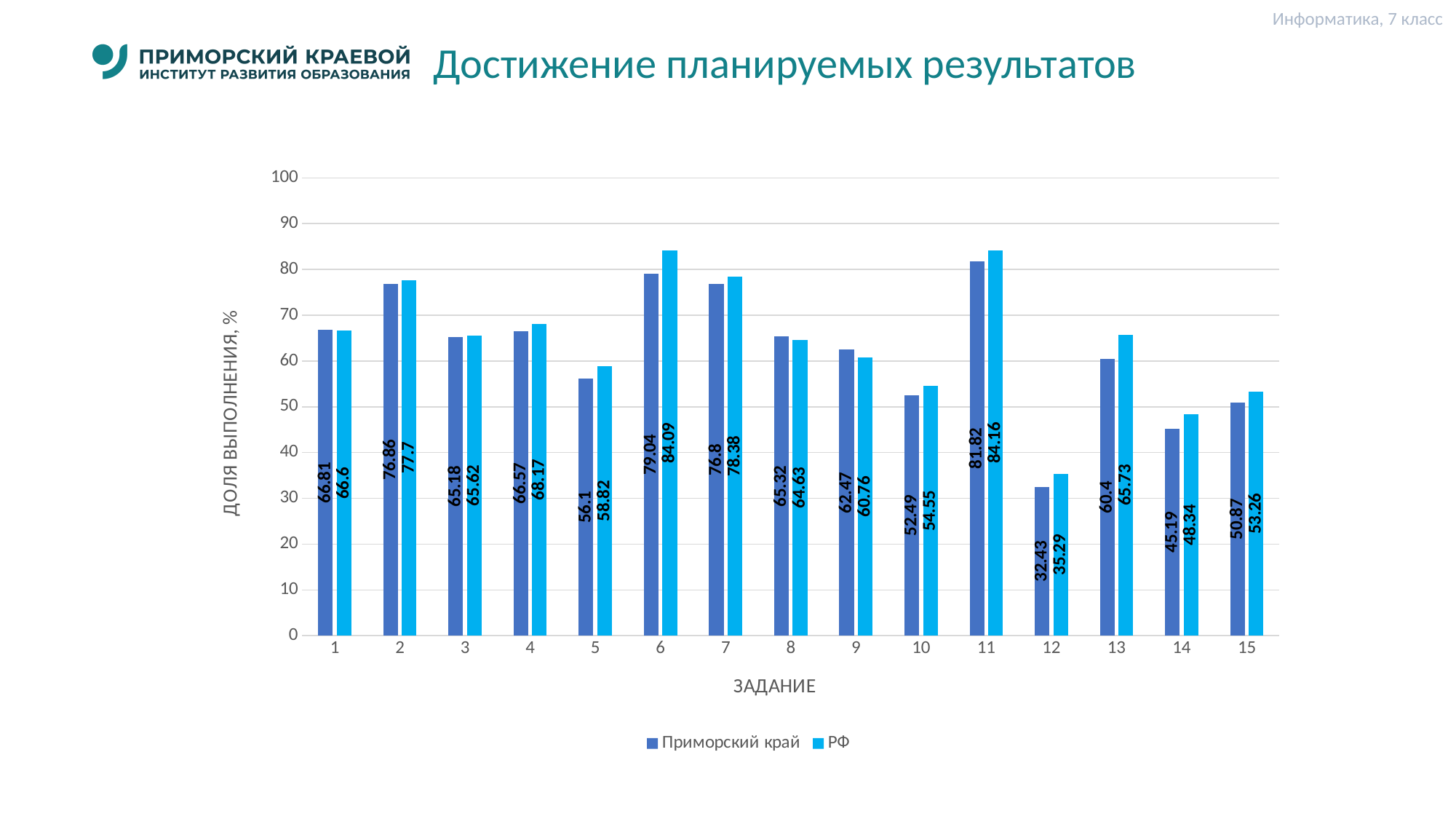

Информатика, 7 класс
# Достижение планируемых результатов

### Chart

| Category | Приморский край | РФ |
|---|---|---|
| 1 | 66.81 | 66.6 |
| 2 | 76.86 | 77.7 |
| 3 | 65.18 | 65.62 |
| 4 | 66.57 | 68.17 |
| 5 | 56.1 | 58.82 |
| 6 | 79.04 | 84.09 |
| 7 | 76.8 | 78.38 |
| 8 | 65.32 | 64.63 |
| 9 | 62.47 | 60.76 |
| 10 | 52.49 | 54.55 |
| 11 | 81.82 | 84.16 |
| 12 | 32.43 | 35.29 |
| 13 | 60.4 | 65.73 |
| 14 | 45.19 | 48.34 |
| 15 | 50.87 | 53.26 |